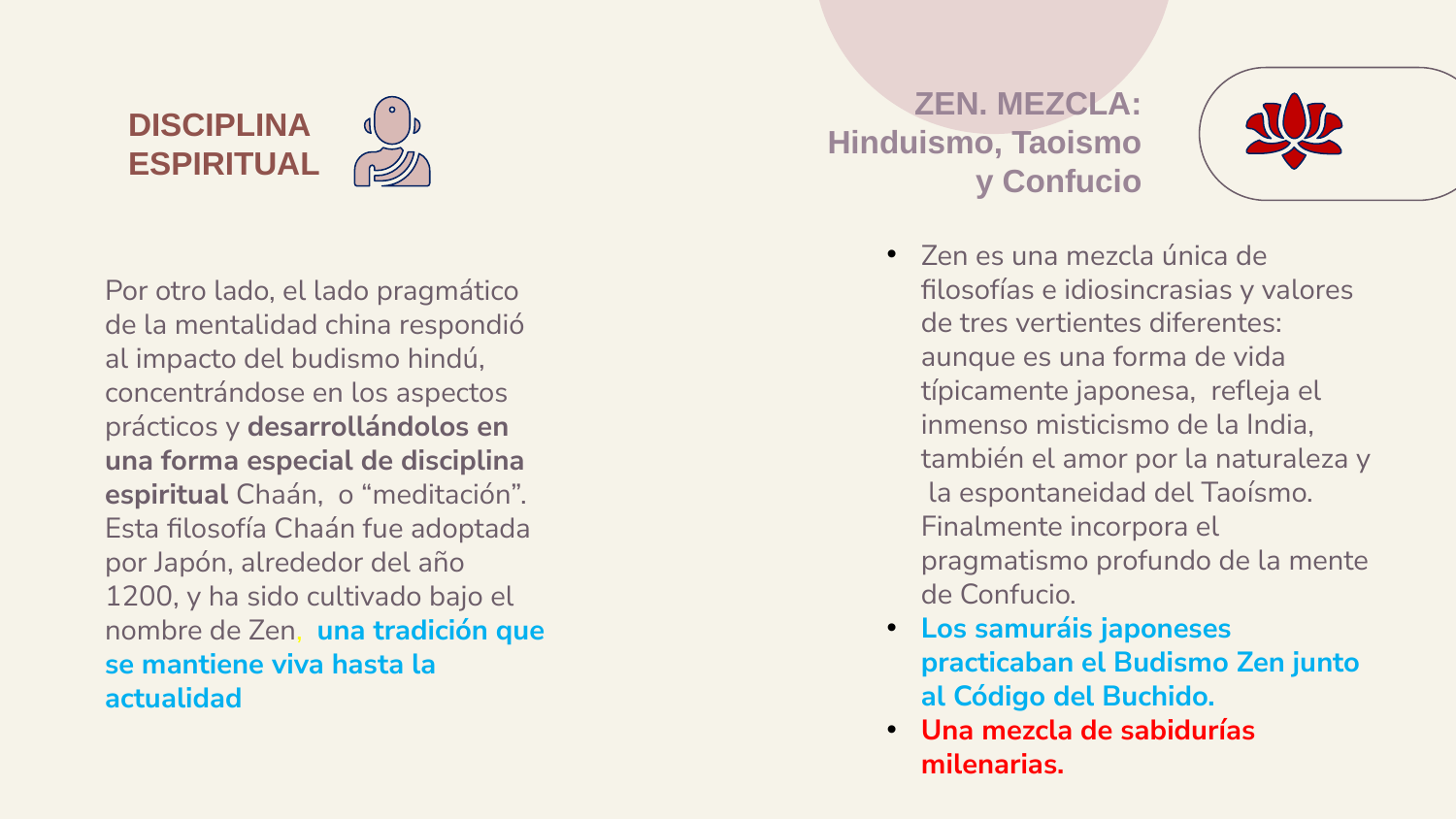

# DISCIPLINA ESPIRITUAL
ZEN. MEZCLA: Hinduismo, Taoismo y Confucio
Por otro lado, el lado pragmático de la mentalidad china respondió al impacto del budismo hindú, concentrándose en los aspectos prácticos y desarrollándolos en una forma especial de disciplina espiritual Chaán,  o “meditación”. Esta filosofía Chaán fue adoptada por Japón, alrededor del año 1200, y ha sido cultivado bajo el nombre de Zen,  una tradición que se mantiene viva hasta la actualidad
Zen es una mezcla única de filosofías e idiosincrasias y valores  de tres vertientes diferentes: aunque es una forma de vida típicamente japonesa,  refleja el inmenso misticismo de la India, también el amor por la naturaleza y  la espontaneidad del Taoísmo. Finalmente incorpora el pragmatismo profundo de la mente de Confucio.
Los samuráis japoneses practicaban el Budismo Zen junto al Código del Buchido.
Una mezcla de sabidurías milenarias.
Standar Subjects
Additionals Subjects